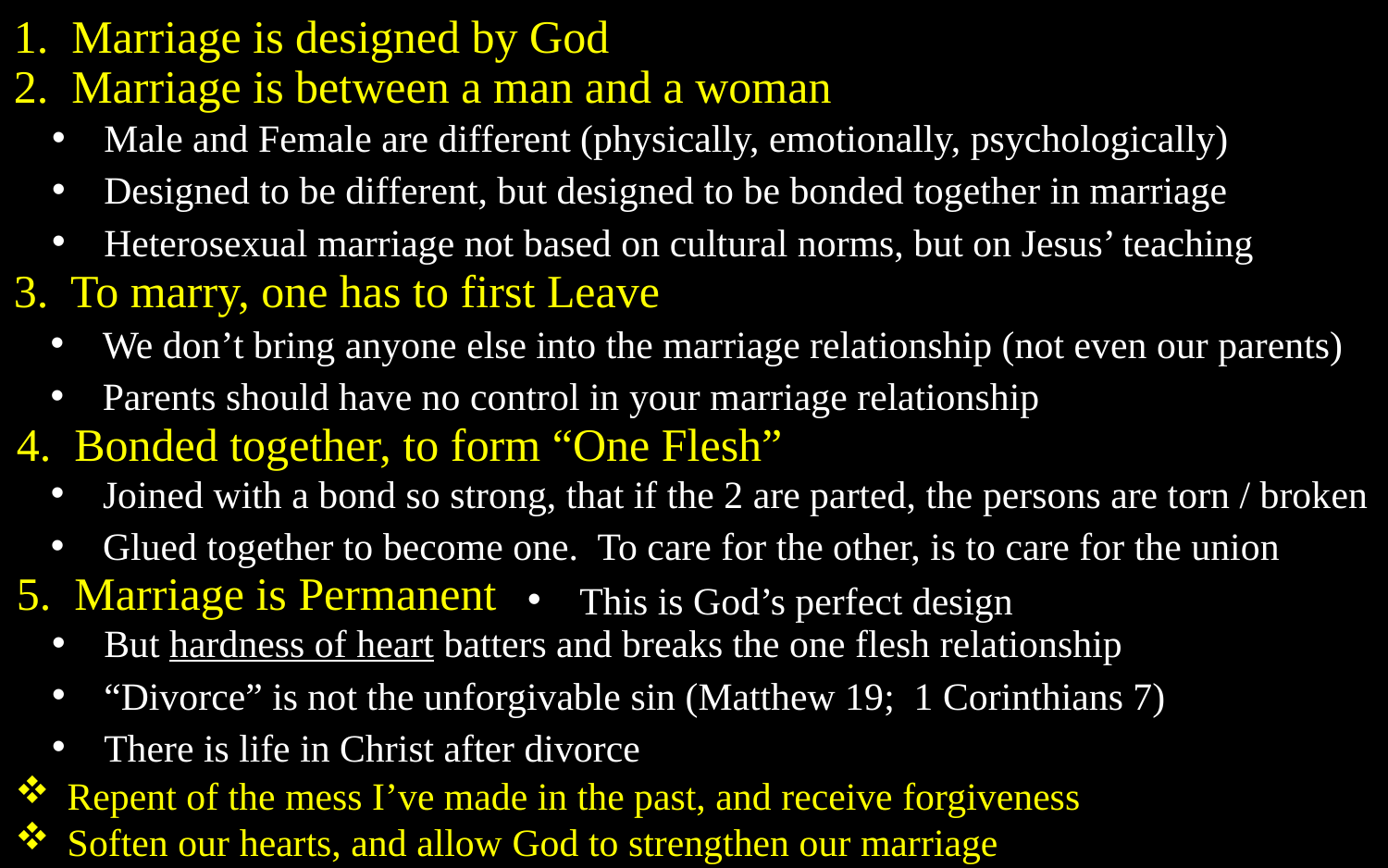

1.  Marriage is designed by God
2.  Marriage is between a man and a woman
Male and Female are different (physically, emotionally, psychologically)
Designed to be different, but designed to be bonded together in marriage
Heterosexual marriage not based on cultural norms, but on Jesus’ teaching
3.  To marry, one has to first Leave
We don’t bring anyone else into the marriage relationship (not even our parents)
Parents should have no control in your marriage relationship
4.  Bonded together, to form “One Flesh”
Joined with a bond so strong, that if the 2 are parted, the persons are torn / broken
Glued together to become one.  To care for the other, is to care for the union
5.  Marriage is Permanent
This is God’s perfect design
But hardness of heart batters and breaks the one flesh relationship
“Divorce” is not the unforgivable sin (Matthew 19;  1 Corinthians 7)
There is life in Christ after divorce
Repent of the mess I’ve made in the past, and receive forgiveness
Soften our hearts, and allow God to strengthen our marriage